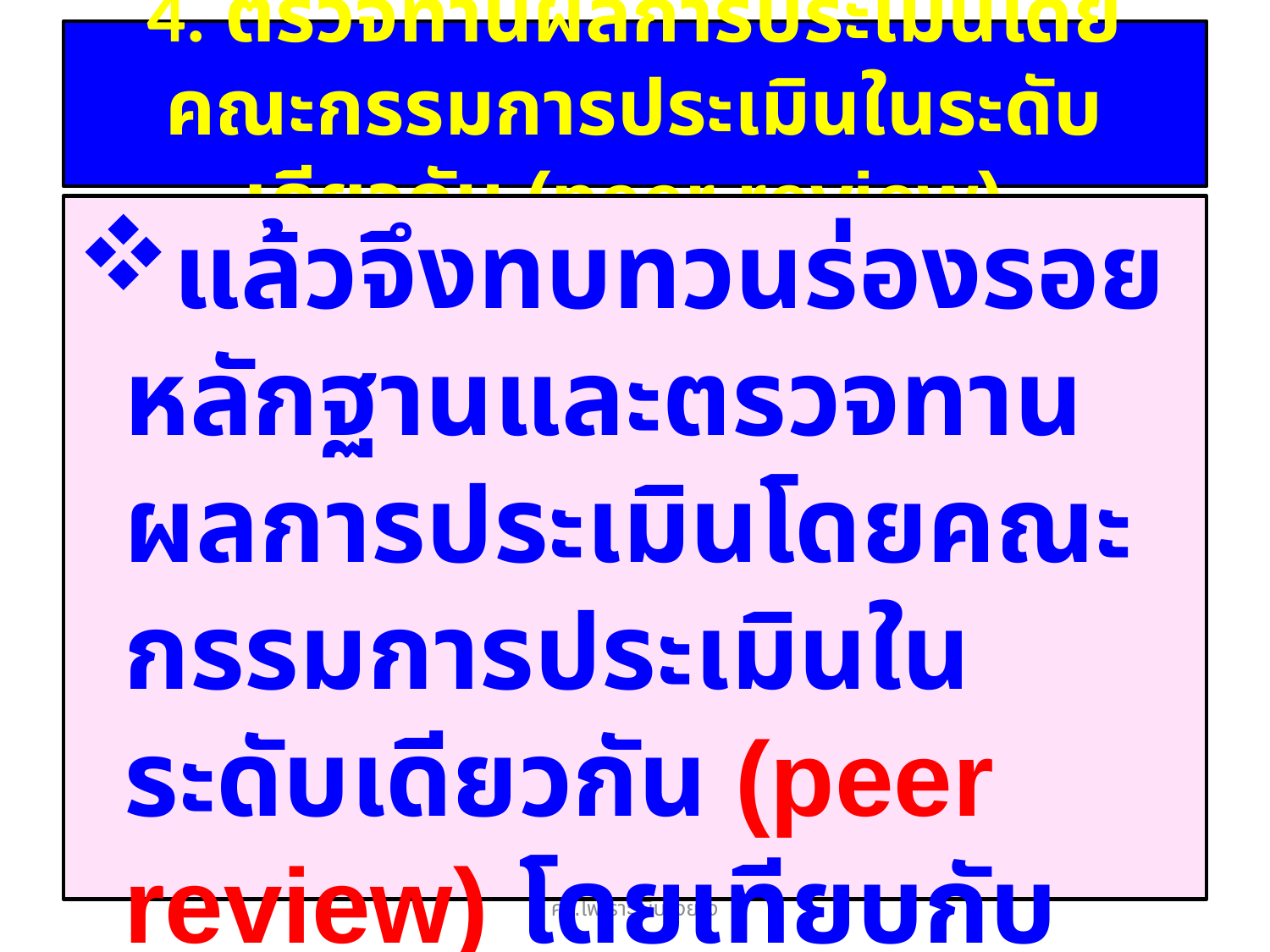

# 4. ตรวจทานผลการประเมินโดยคณะกรรมการประเมินในระดับเดียวกัน (peer review)
แล้วจึงทบทวนร่องรอยหลักฐานและตรวจทานผลการประเมินโดยคณะกรรมการประเมินในระดับเดียวกัน (peer review) โดยเทียบกับเกณฑ์หรือมาตรฐานที่กำหนดไว้

คร.ไพเราะ มีบางยาง